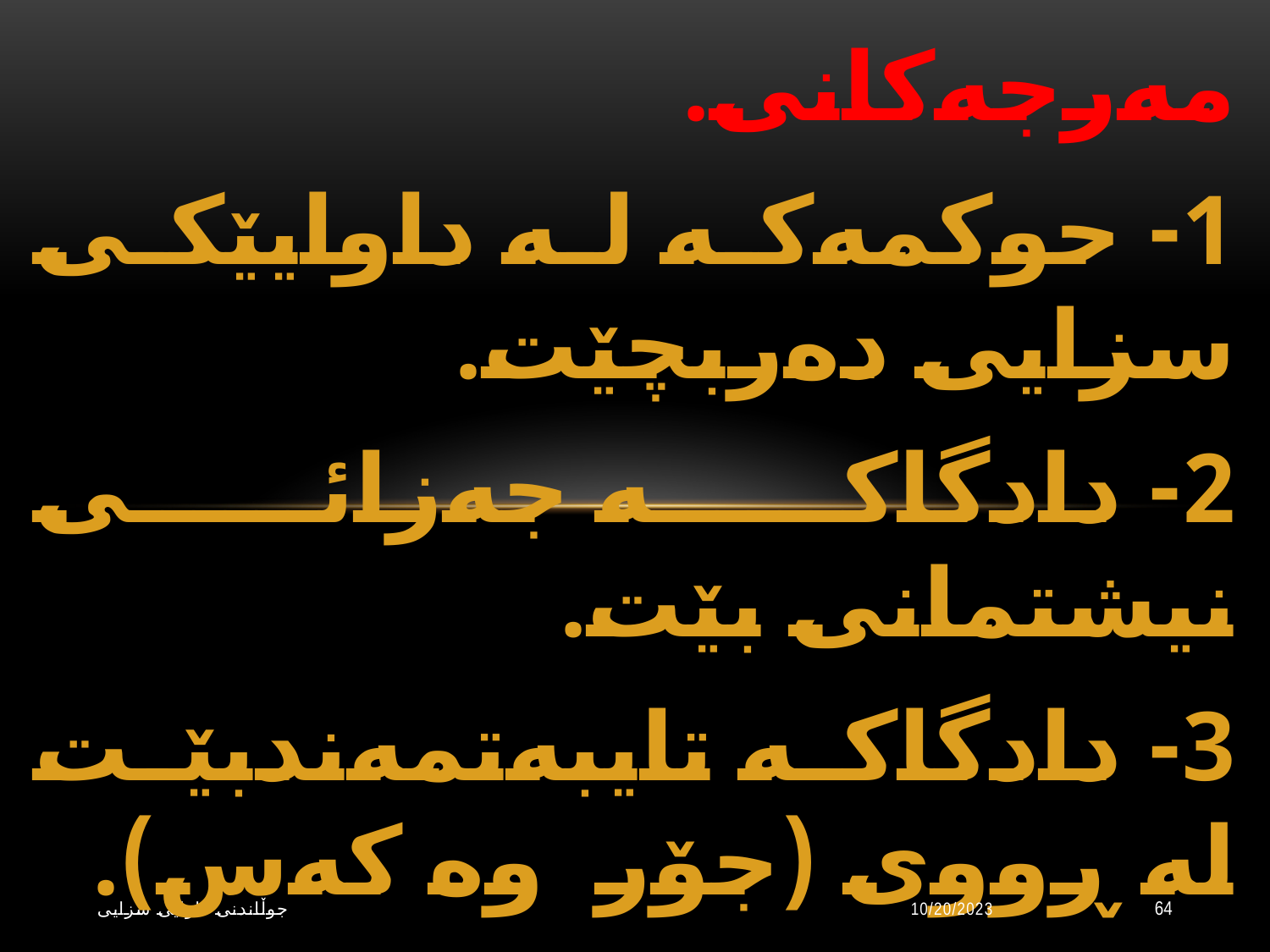

مەرجەكانی.
1- حوكمەكە لە داوایێكی سزایی دەربچێت.
2- دادگاكە جەزائی نیشتمانی بێت.
3- دادگاكە تایبەتمەندبێت لە ڕووی (جۆر  وە كەس).

جوڵاندنى داوایی سزایی
10/20/2023
64